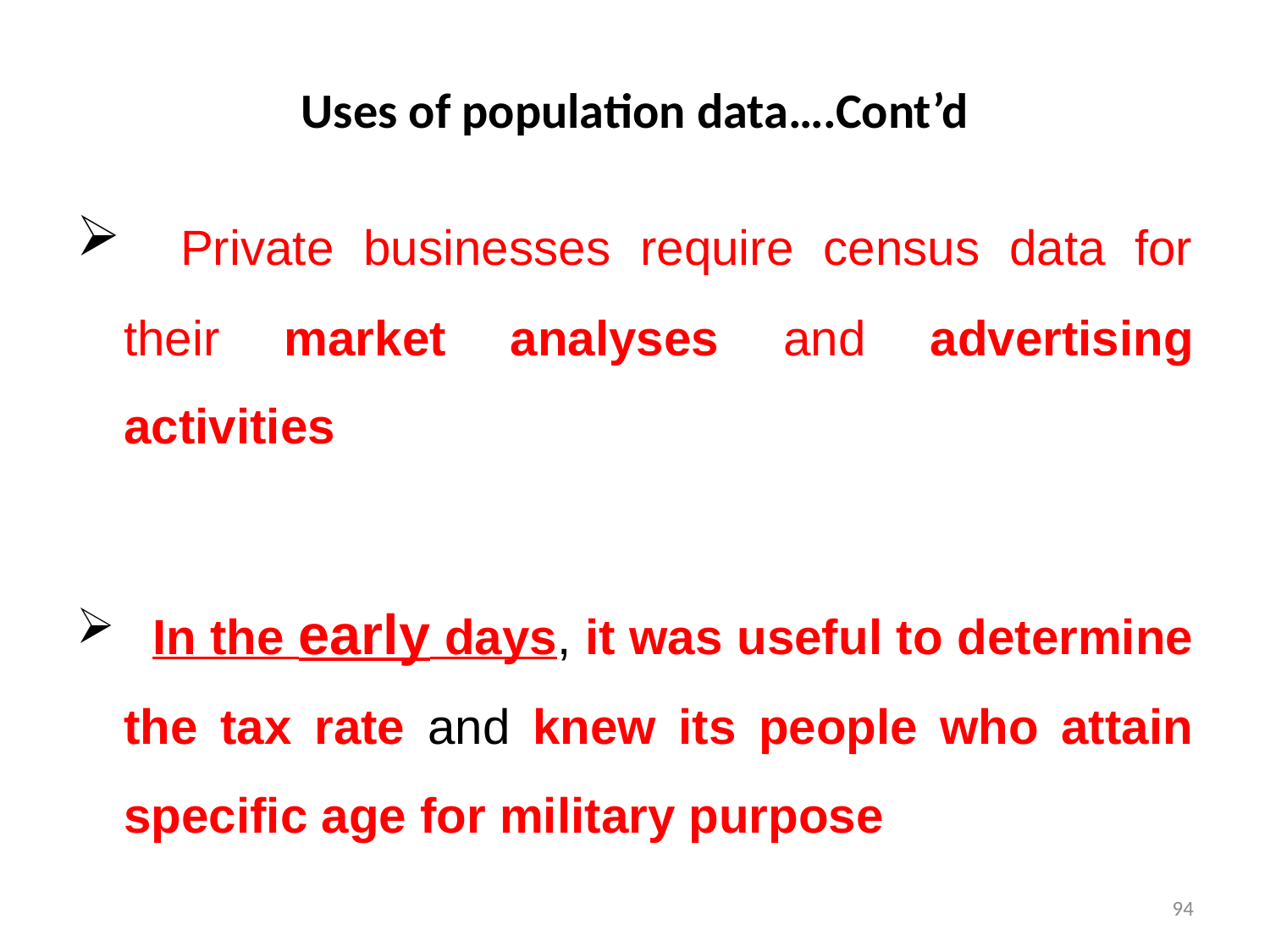

# Uses of population data….Cont’d
  Private businesses require census data for their market analyses and advertising activities

  In the early days, it was useful to determine the tax rate and knew its people who attain specific age for military purpose
94